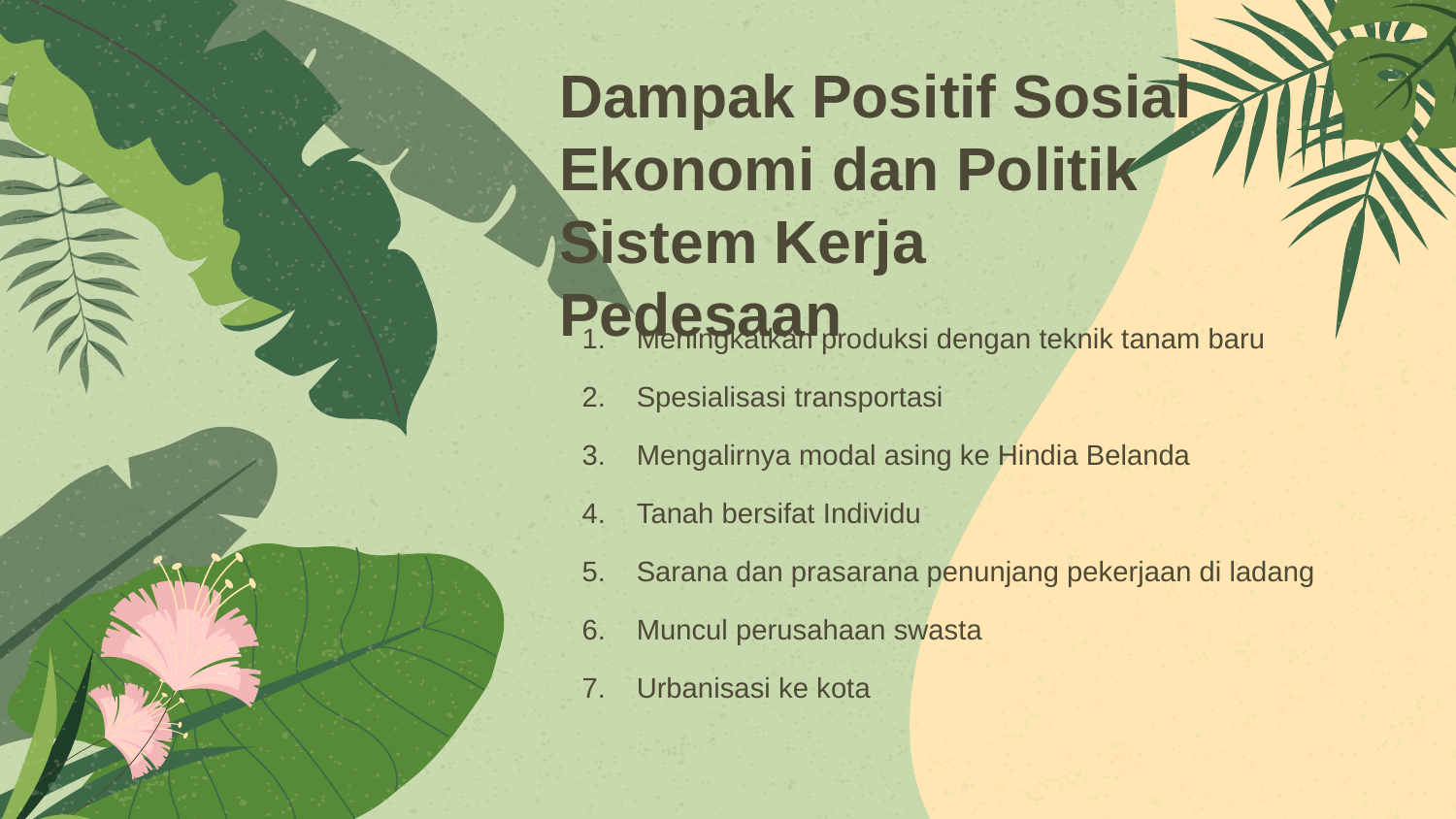

# Dampak Positif Sosial Ekonomi dan Politik Sistem Kerja Pedesaan
Meningkatkan produksi dengan teknik tanam baru
Spesialisasi transportasi
Mengalirnya modal asing ke Hindia Belanda
Tanah bersifat Individu
Sarana dan prasarana penunjang pekerjaan di ladang
Muncul perusahaan swasta
Urbanisasi ke kota